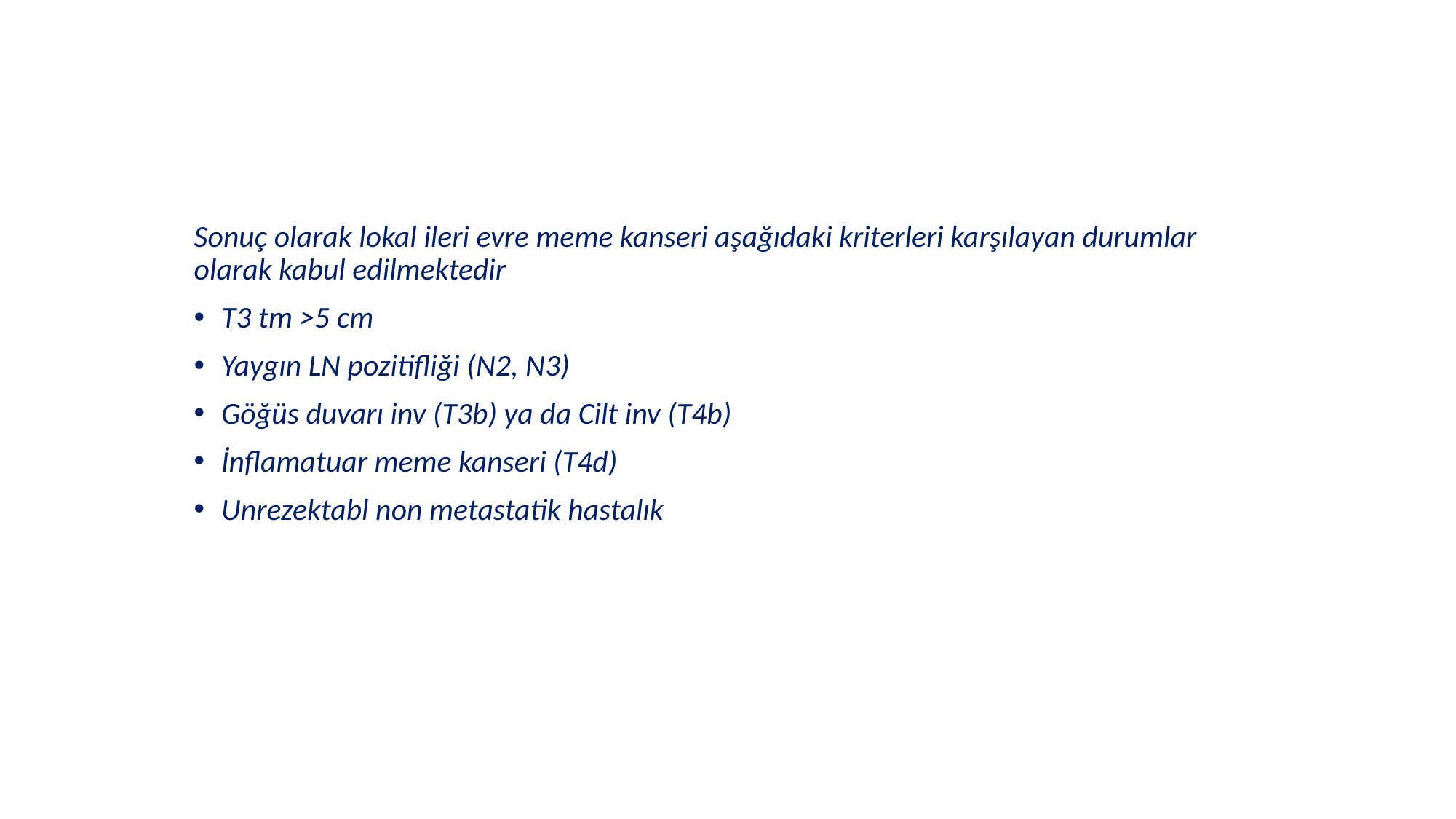

#
Sonuç olarak lokal ileri evre meme kanseri aşağıdaki kriterleri karşılayan durumlar olarak kabul edilmektedir
T3 tm >5 cm
Yaygın LN pozitifliği (N2, N3)
Göğüs duvarı inv (T3b) ya da Cilt inv (T4b)
İnflamatuar meme kanseri (T4d)
Unrezektabl non metastatik hastalık